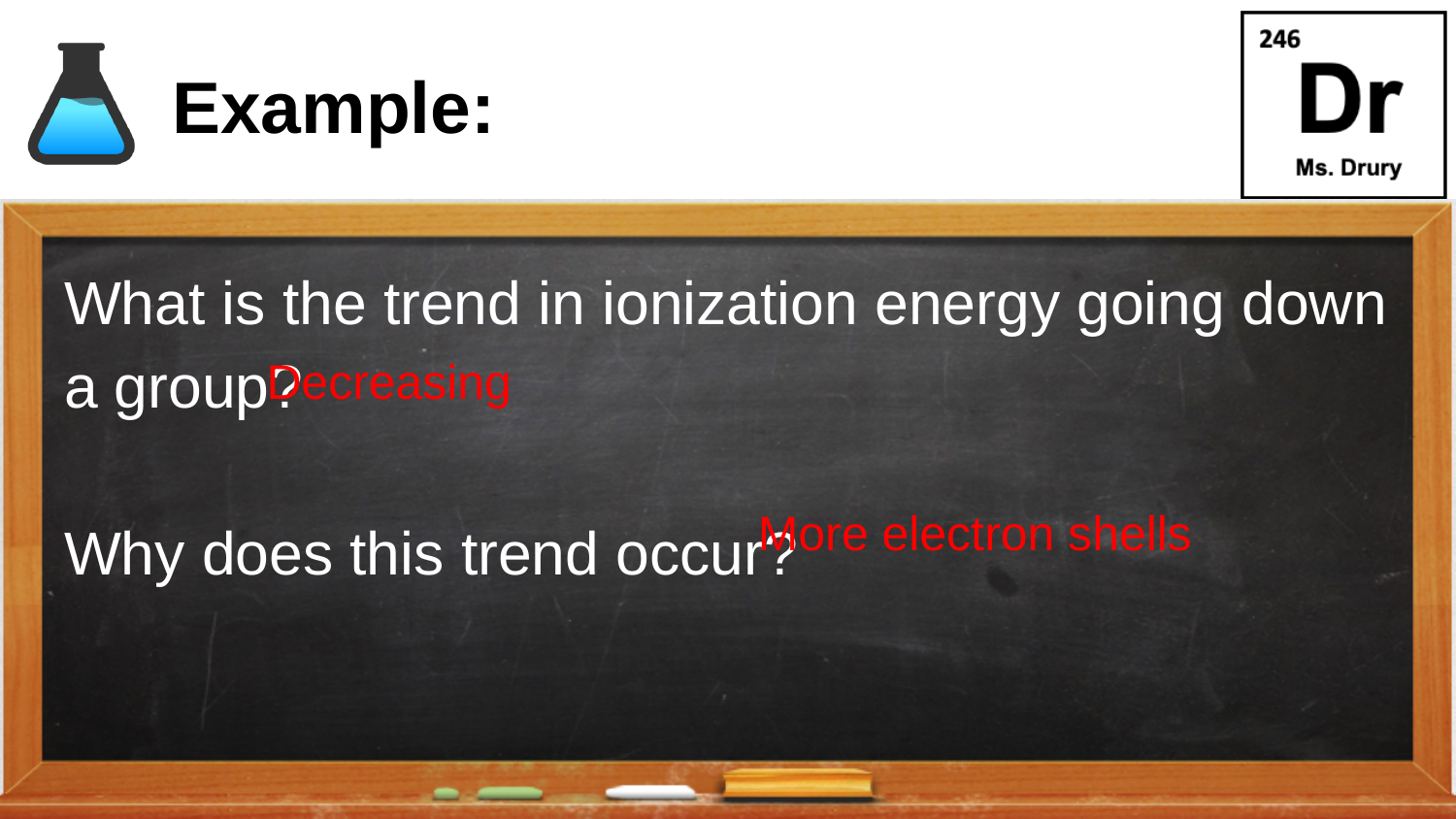

# Example:
What is the trend in ionization energy going down a group?
Why does this trend occur?
Decreasing
More electron shells